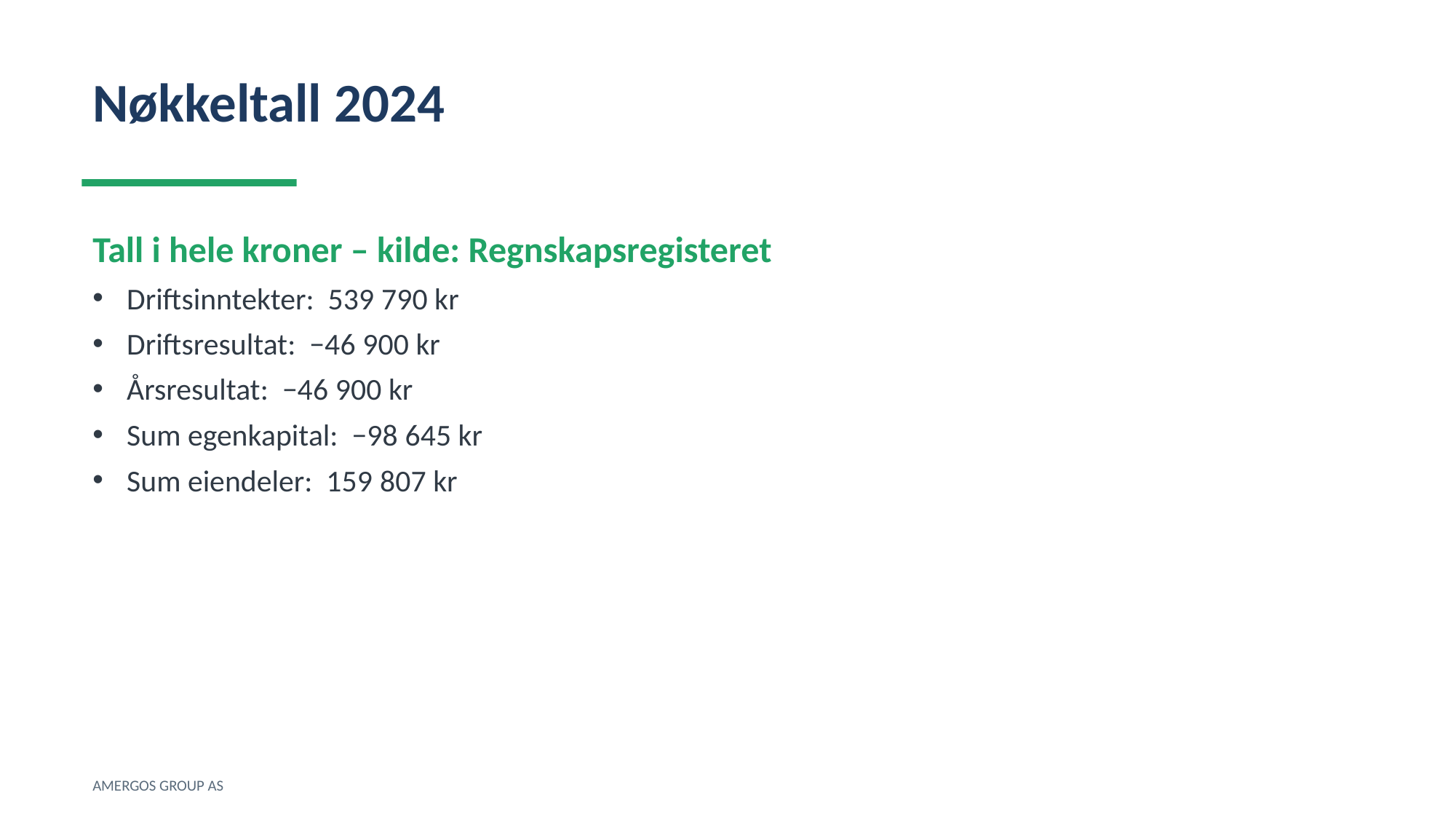

Nøkkeltall 2024

Tall i hele kroner – kilde: Regnskapsregisteret
Driftsinntekter:  539 790 kr
Driftsresultat:  −46 900 kr
Årsresultat:  −46 900 kr
Sum egenkapital:  −98 645 kr
Sum eiendeler:  159 807 kr
AMERGOS GROUP AS